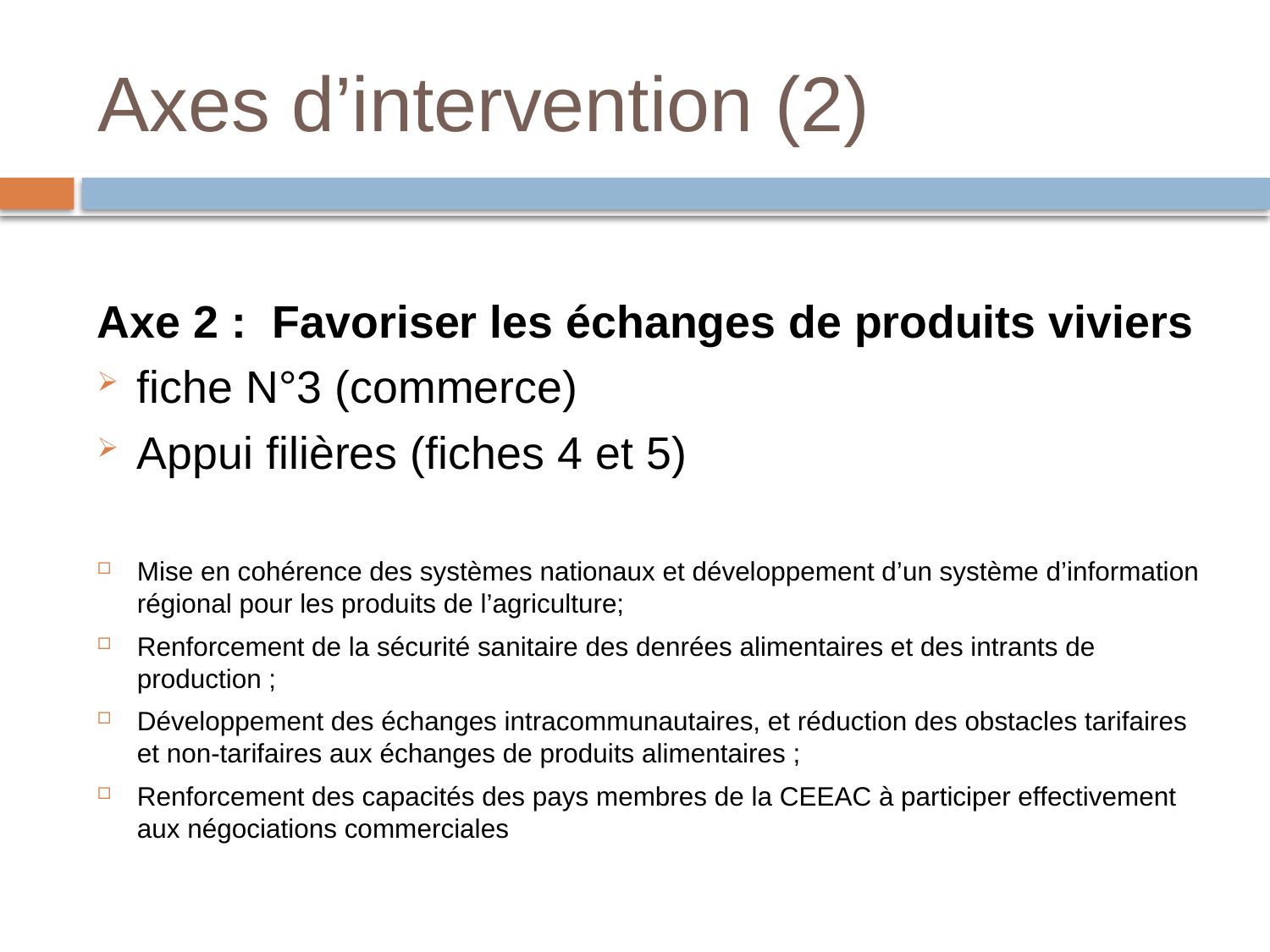

# Axes d’intervention (2)
Axe 2 :  Favoriser les échanges de produits viviers
fiche N°3 (commerce)
Appui filières (fiches 4 et 5)

Mise en cohérence des systèmes nationaux et développement d’un système d’information régional pour les produits de l’agriculture;
Renforcement de la sécurité sanitaire des denrées alimentaires et des intrants de production ;
Développement des échanges intracommunautaires, et réduction des obstacles tarifaires et non-tarifaires aux échanges de produits alimentaires ;
Renforcement des capacités des pays membres de la CEEAC à participer effectivement aux négociations commerciales